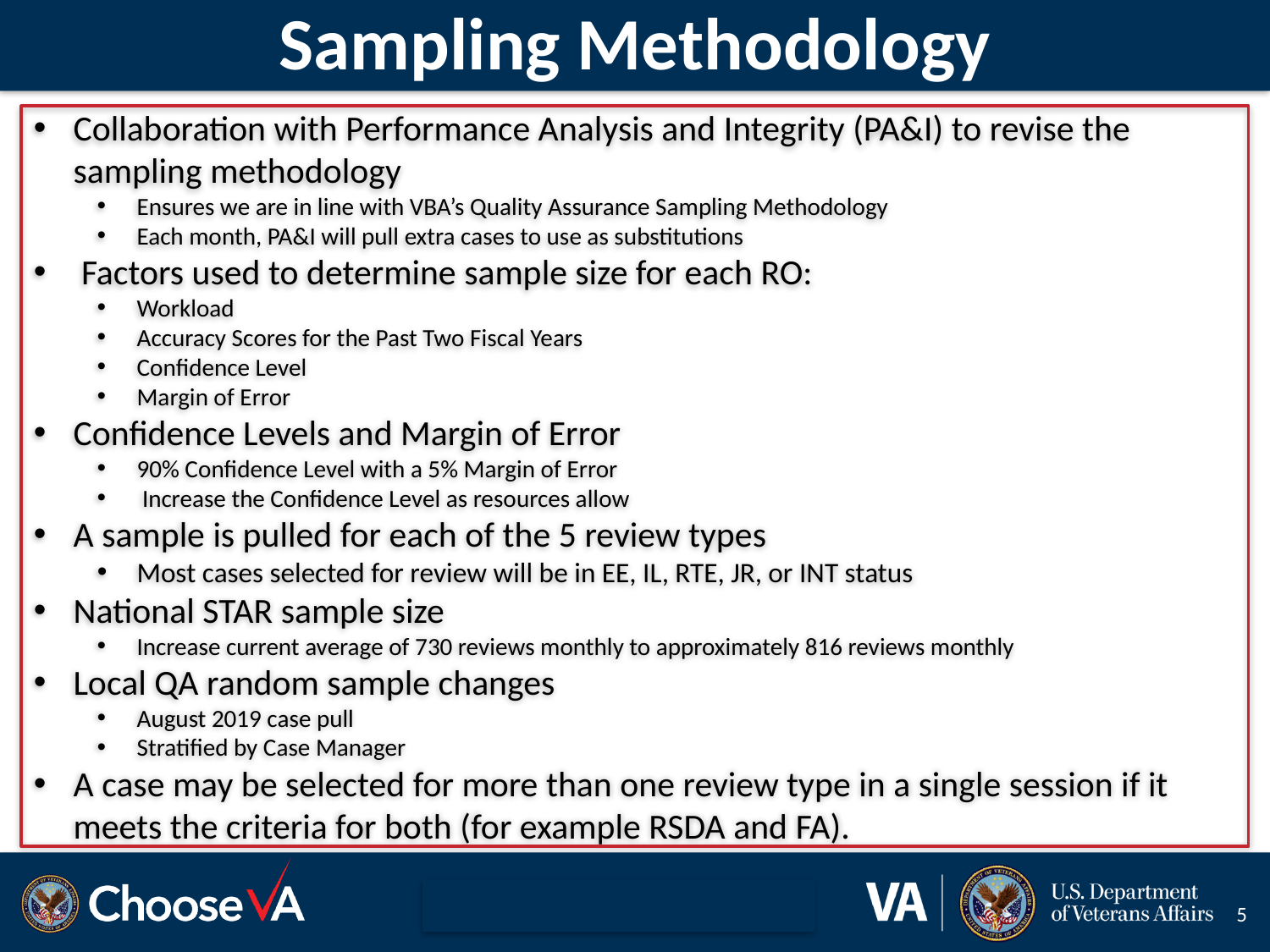

# Sampling Methodology
Collaboration with Performance Analysis and Integrity (PA&I) to revise the sampling methodology
Ensures we are in line with VBA’s Quality Assurance Sampling Methodology
Each month, PA&I will pull extra cases to use as substitutions
Factors used to determine sample size for each RO:
Workload
Accuracy Scores for the Past Two Fiscal Years
Confidence Level
Margin of Error
Confidence Levels and Margin of Error
90% Confidence Level with a 5% Margin of Error
 Increase the Confidence Level as resources allow
A sample is pulled for each of the 5 review types
Most cases selected for review will be in EE, IL, RTE, JR, or INT status
National STAR sample size
Increase current average of 730 reviews monthly to approximately 816 reviews monthly
Local QA random sample changes
August 2019 case pull
Stratified by Case Manager
A case may be selected for more than one review type in a single session if it meets the criteria for both (for example RSDA and FA).
5